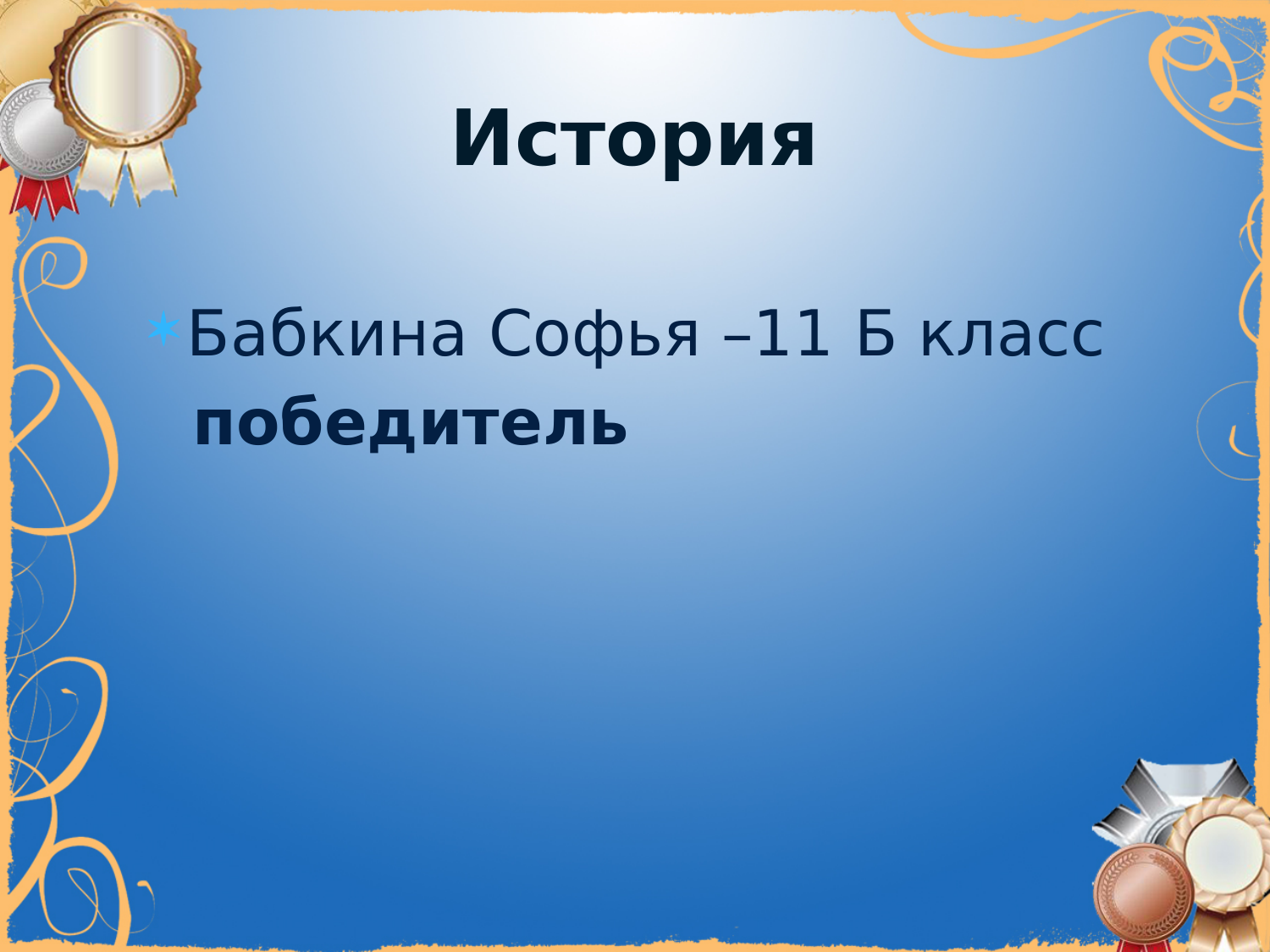

# История
Бабкина Софья –11 Б класс
  победитель